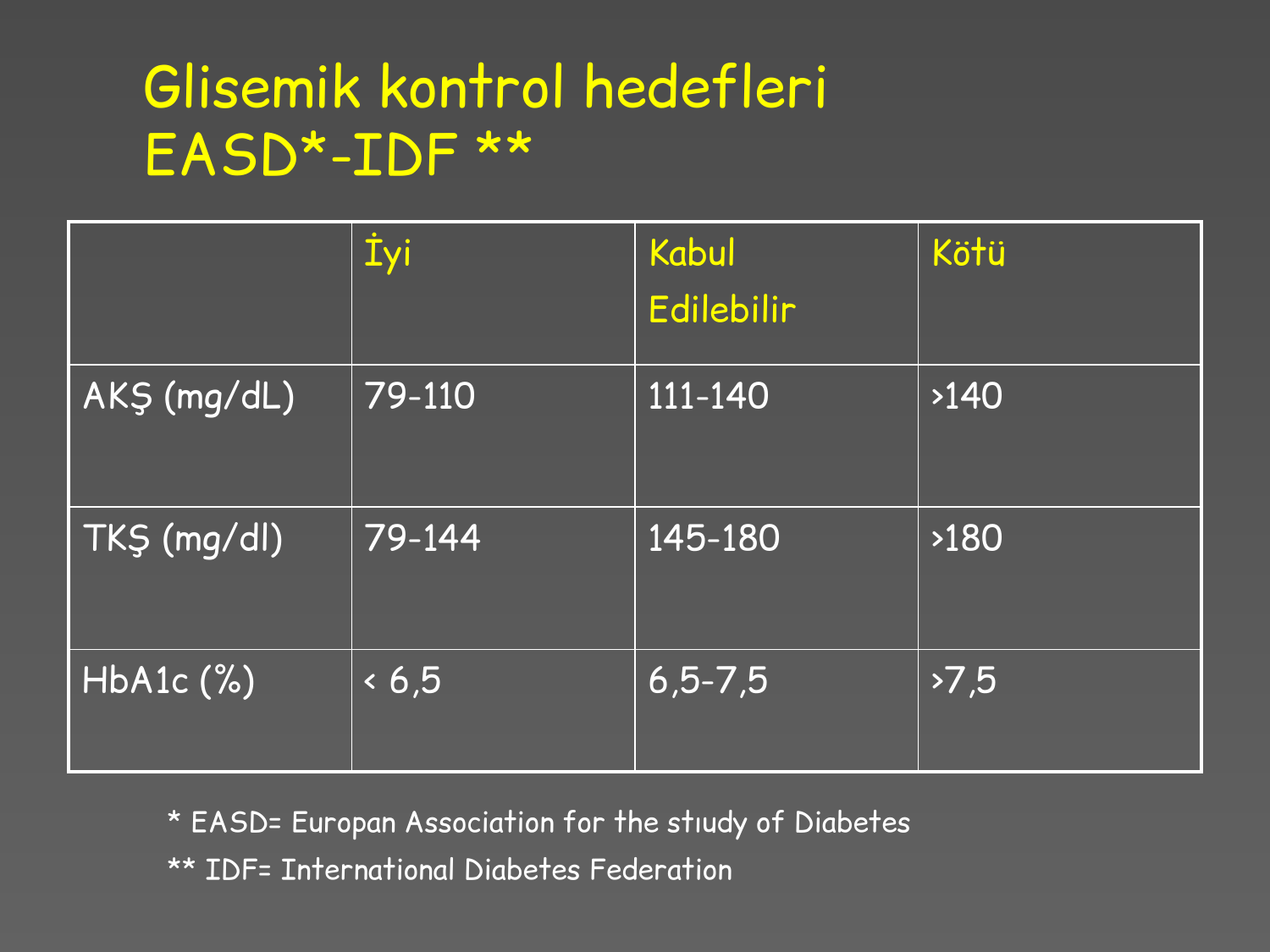

# Glisemik kontrol hedefleri EASD*-IDF **
|  | İyi | Kabul Edilebilir | Kötü |
| --- | --- | --- | --- |
| AKŞ (mg/dL) | 79-110 | 111-140 | >140 |
| TKŞ (mg/dl) | 79-144 | 145-180 | >180 |
| HbA1c (%) | < 6,5 | 6,5-7,5 | >7,5 |
* EASD= Europan Association for the stıudy of Diabetes
** IDF= International Diabetes Federation